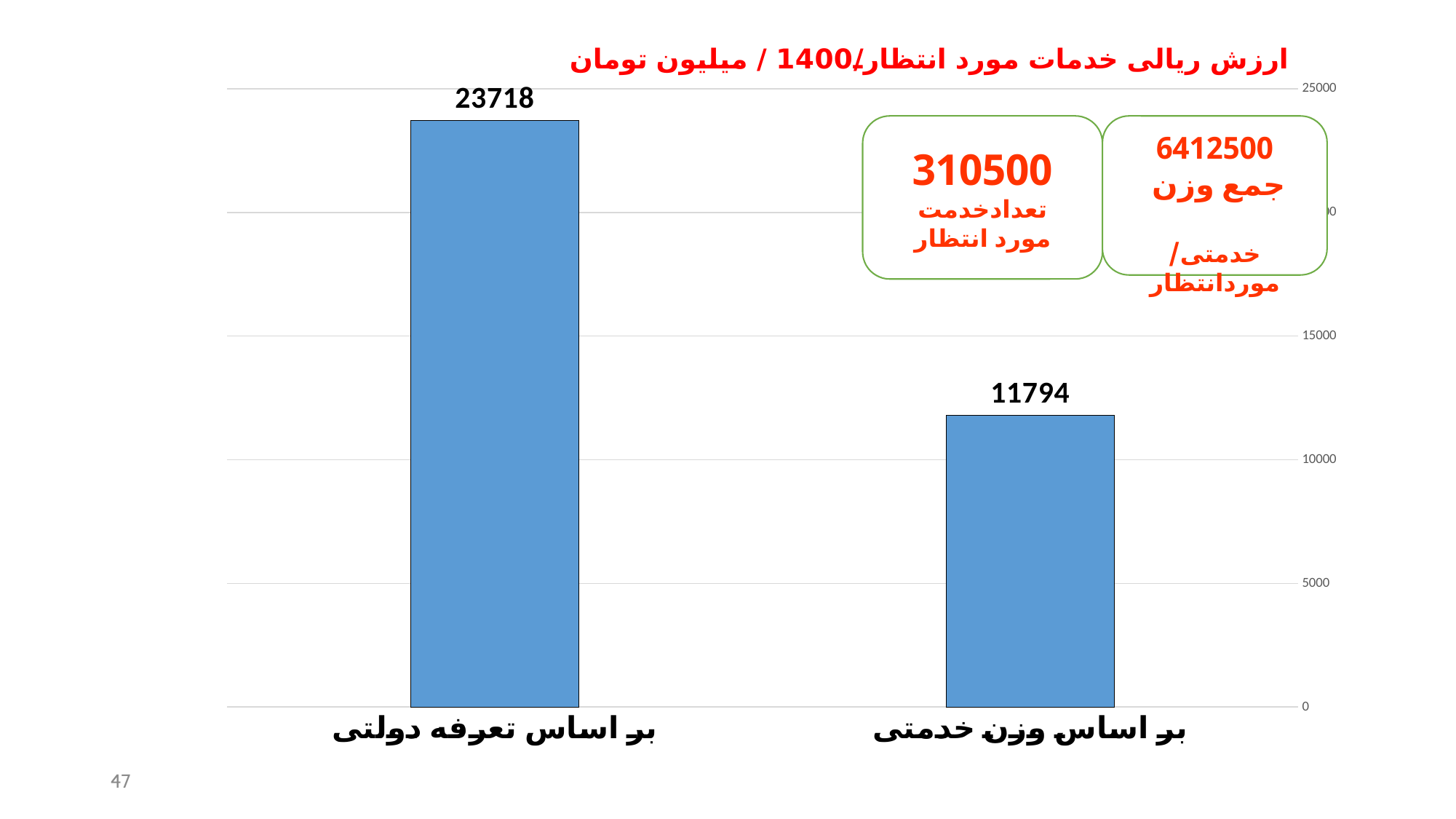

[unsupported chart]

### Chart: ارزش ریالی خدمات مورد انتظار/1400 / میلیون تومان

| Category | ارزش ریالی خدمات مورد انتظار/1400 / میلیون تومان  |
|---|---|
| بر اساس وزن خدمتی | 11794.0 |
| بر اساس تعرفه دولتی | 23718.0 |
310500
تعدادخدمت
مورد انتظار
6412500
جمع وزن

خدمتی/موردانتظار
47